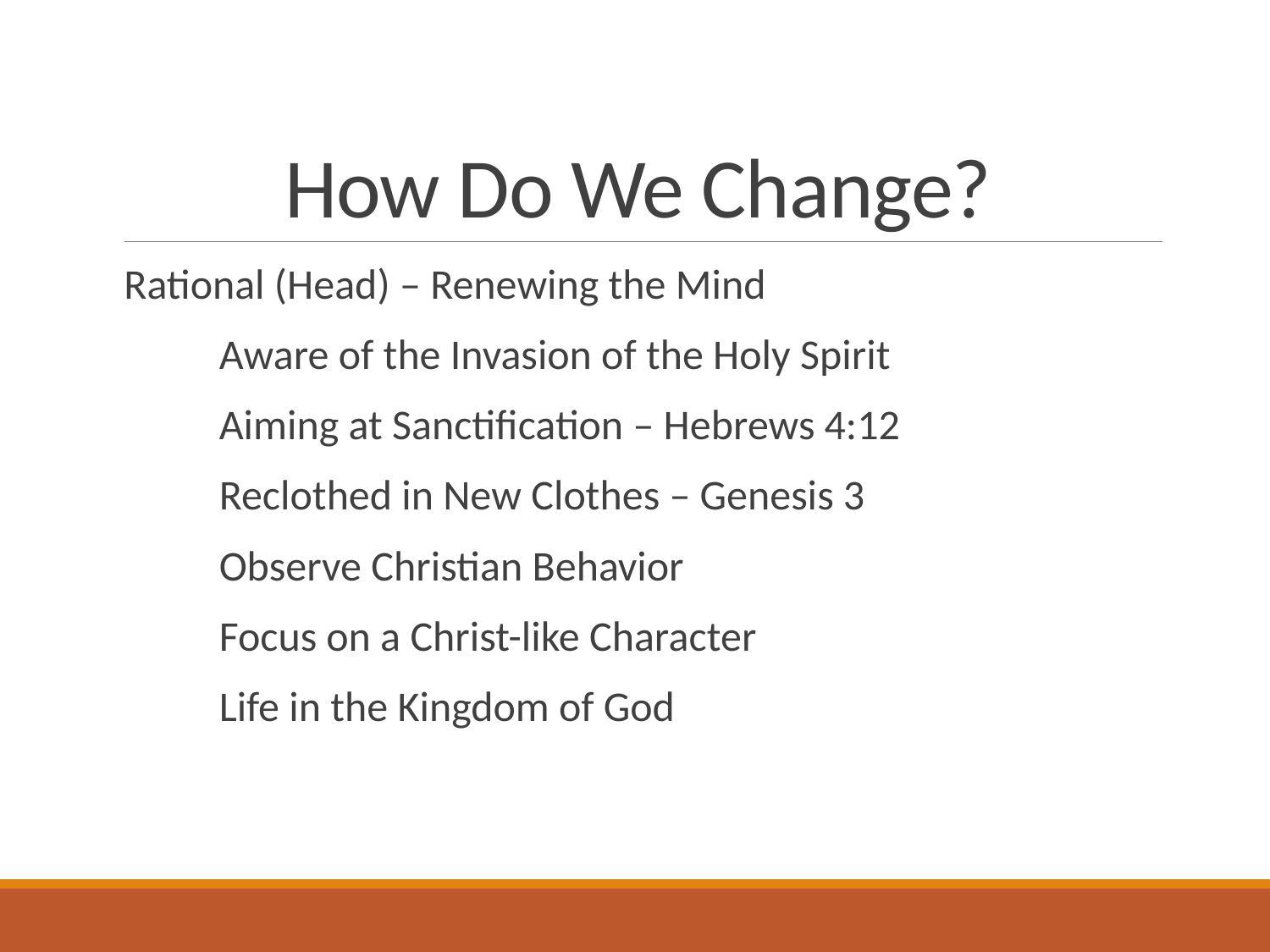

# How Do We Change?
Rational (Head) – Renewing the Mind
          Aware of the Invasion of the Holy Spirit
          Aiming at Sanctification – Hebrews 4:12
          Reclothed in New Clothes – Genesis 3
          Observe Christian Behavior
          Focus on a Christ-like Character
          Life in the Kingdom of God